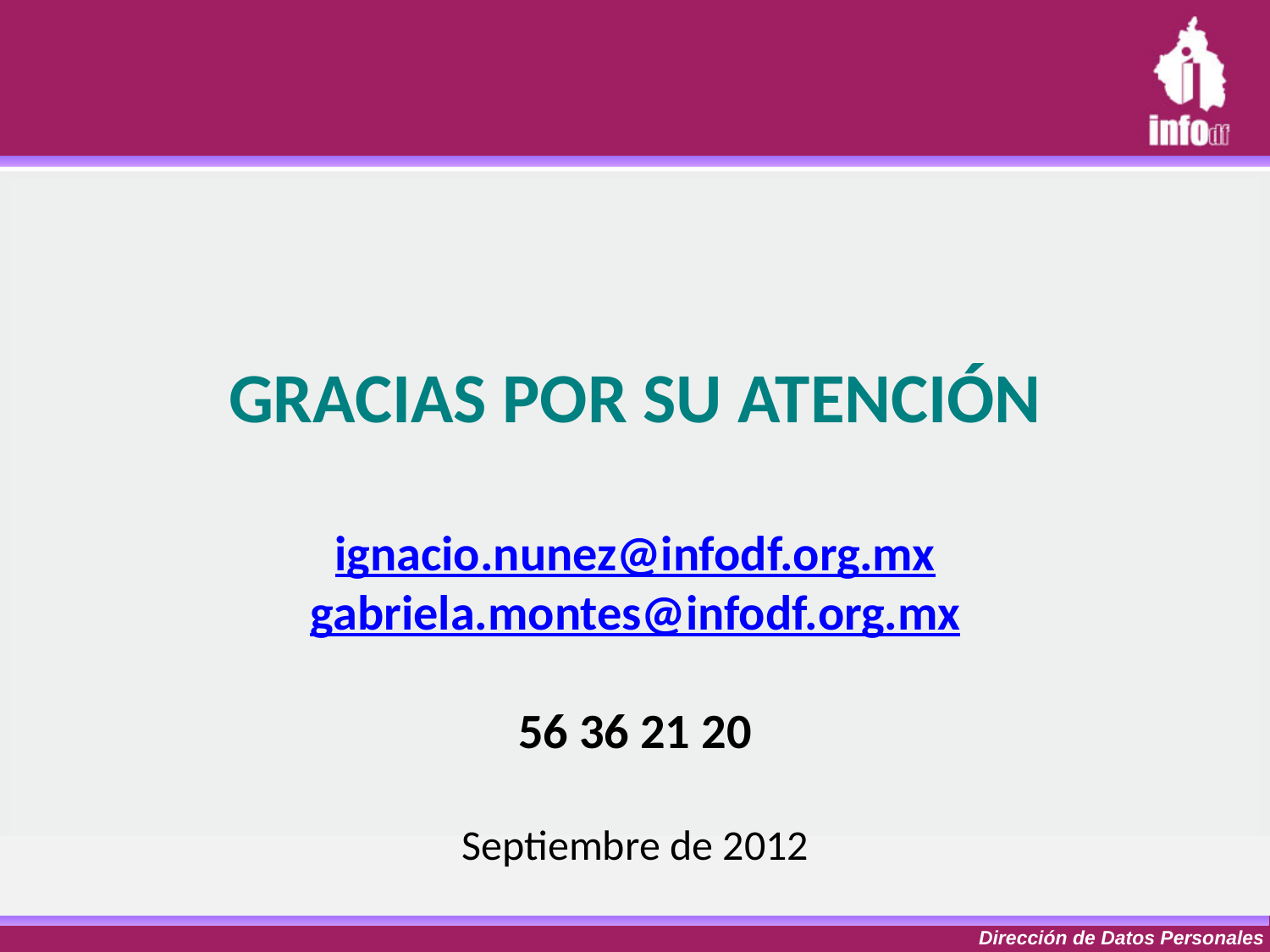

GRACIAS POR SU ATENCIÓN

ignacio.nunez@infodf.org.mx
gabriela.montes@infodf.org.mx

56 36 21 20

Septiembre de 2012